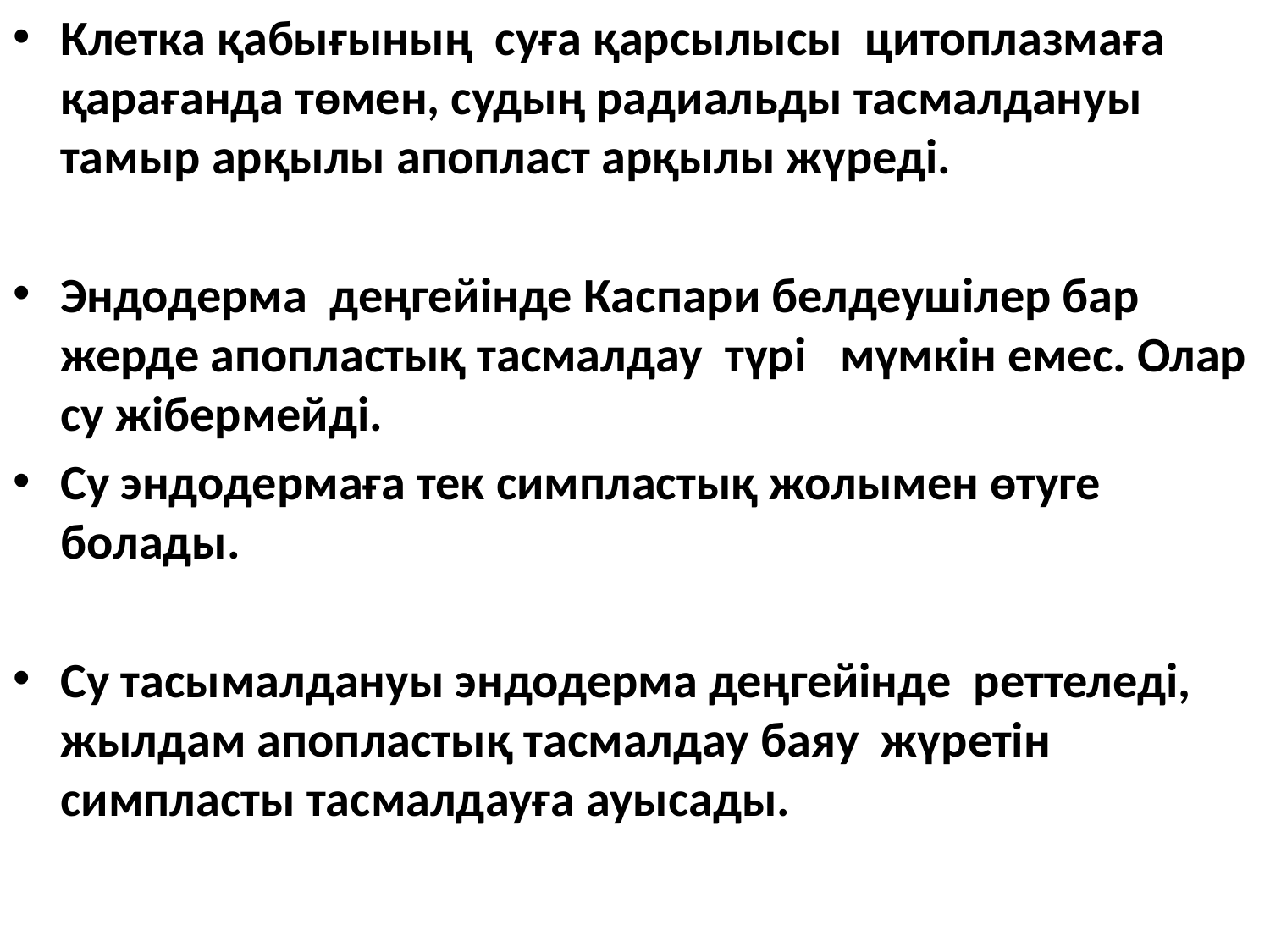

Клетка қабығының  суға қарсылысы  цитоплазмаға қарағанда төмен, судың радиальды тасмалдануы   тамыр арқылы апопласт арқылы жүреді.

Эндодерма  деңгейінде Каспари белдеушілер бар жерде апопластық тасмалдау  түрі   мүмкін емес. Олар су жібермейді.
Су эндодермаға тек симпластық жолымен өтуге болады.

Су тасымалдануы эндодерма деңгейінде  реттеледі,  жылдам апопластық тасмалдау баяу  жүретін симпласты тасмалдауға ауысады.